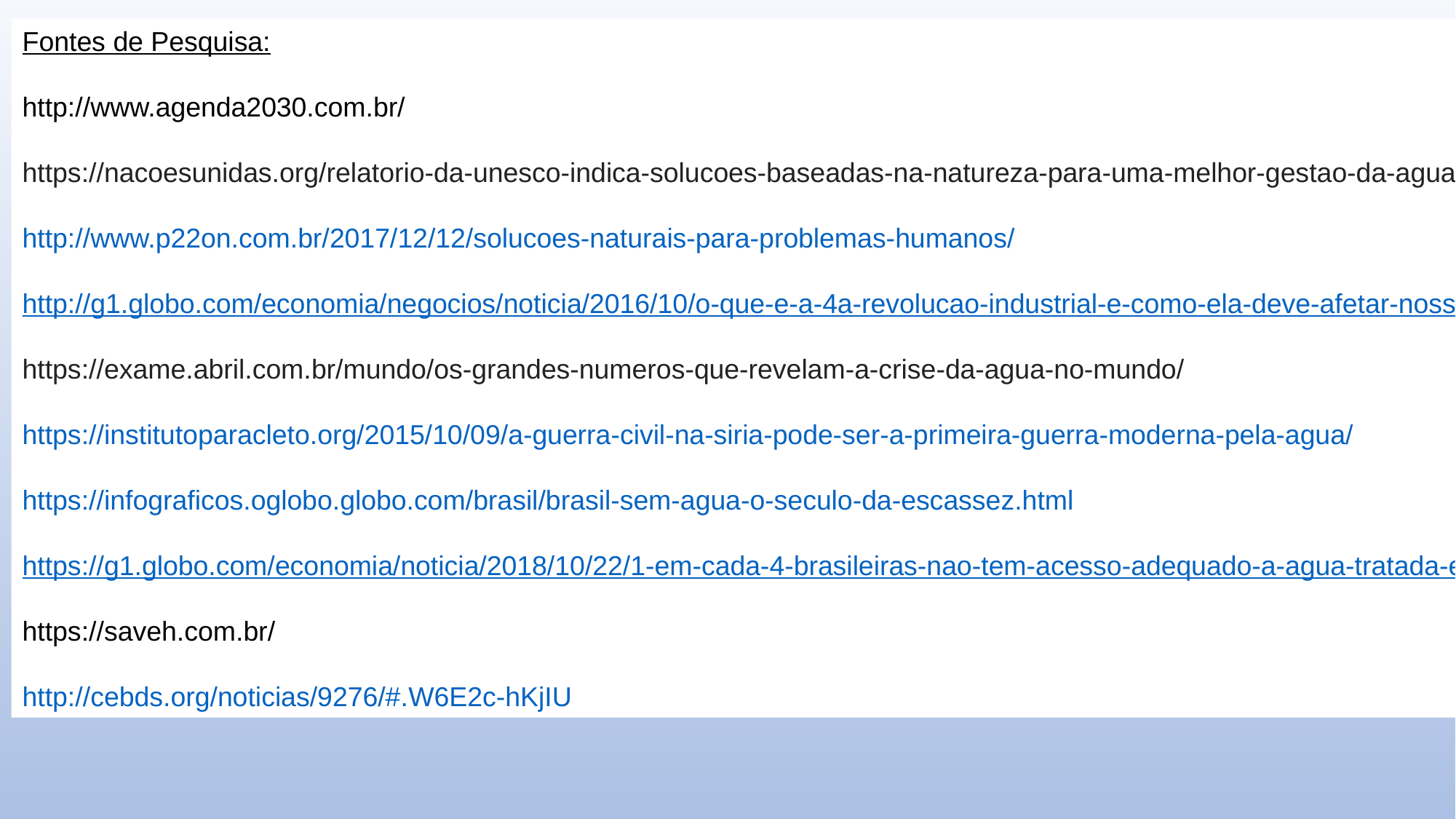

Fontes de Pesquisa:

http://www.agenda2030.com.br/
https://nacoesunidas.org/relatorio-da-unesco-indica-solucoes-baseadas-na-natureza-para-uma-melhor-gestao-da-agua/
http://www.p22on.com.br/2017/12/12/solucoes-naturais-para-problemas-humanos/

http://g1.globo.com/economia/negocios/noticia/2016/10/o-que-e-a-4a-revolucao-industrial-e-como-ela-deve-afetar-nossas-vidas.html

https://exame.abril.com.br/mundo/os-grandes-numeros-que-revelam-a-crise-da-agua-no-mundo/
https://institutoparacleto.org/2015/10/09/a-guerra-civil-na-siria-pode-ser-a-primeira-guerra-moderna-pela-agua/
https://infograficos.oglobo.globo.com/brasil/brasil-sem-agua-o-seculo-da-escassez.html

https://g1.globo.com/economia/noticia/2018/10/22/1-em-cada-4-brasileiras-nao-tem-acesso-adequado-a-agua-tratada-e-coleta-de-esgoto-aponta-estudo.ghtml

https://saveh.com.br/
http://cebds.org/noticias/9276/#.W6E2c-hKjIU